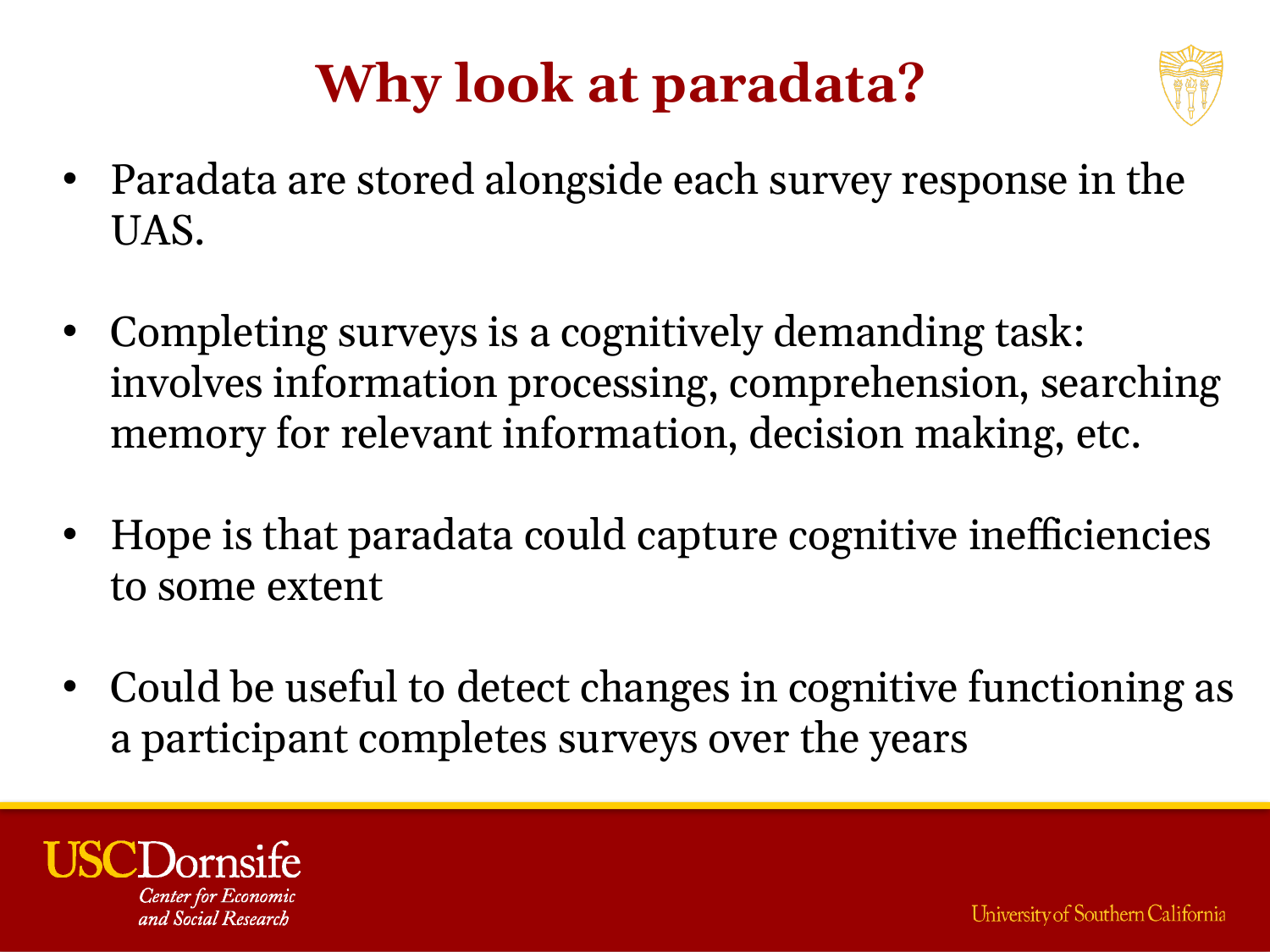

Why look at paradata?
Paradata are stored alongside each survey response in the UAS.

Completing surveys is a cognitively demanding task: involves information processing, comprehension, searching memory for relevant information, decision making, etc.

Hope is that paradata could capture cognitive inefficiencies to some extent

Could be useful to detect changes in cognitive functioning as a participant completes surveys over the years